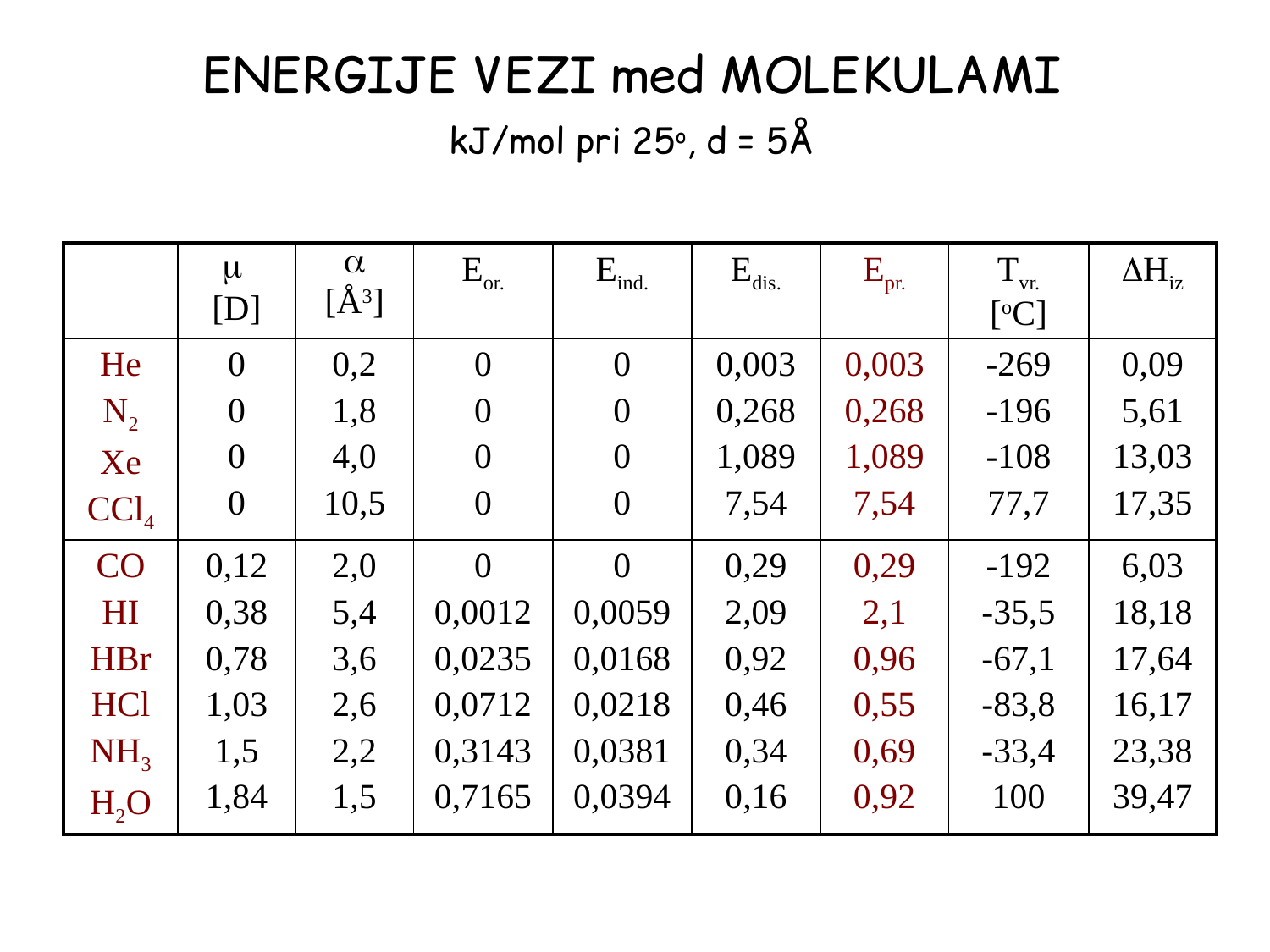

# ENERGIJE VEZI med MOLEKULAMI kJ/mol pri 25o, d = 5Å
|  | μ [D] | α [Å3] | Eor. | Eind. | Edis. | Epr. | Tvr. [oC] | ΔHiz |
| --- | --- | --- | --- | --- | --- | --- | --- | --- |
| He N2 Xe CCl4 | 0 0 0 0 | 0,2 1,8 4,0 10,5 | 0 0 0 0 | 0 0 0 0 | 0,003 0,268 1,089 7,54 | 0,003 0,268 1,089 7,54 | -269 -196 -108 77,7 | 0,09 5,61 13,03 17,35 |
| CO HI HBr HCl NH3 H2O | 0,12 0,38 0,78 1,03 1,5 1,84 | 2,0 5,4 3,6 2,6 2,2 1,5 | 0 0,0012 0,0235 0,0712 0,3143 0,7165 | 0 0,0059 0,0168 0,0218 0,0381 0,0394 | 0,29 2,09 0,92 0,46 0,34 0,16 | 0,29 2,1 0,96 0,55 0,69 0,92 | -192 -35,5 -67,1 -83,8 -33,4 100 | 6,03 18,18 17,64 16,17 23,38 39,47 |